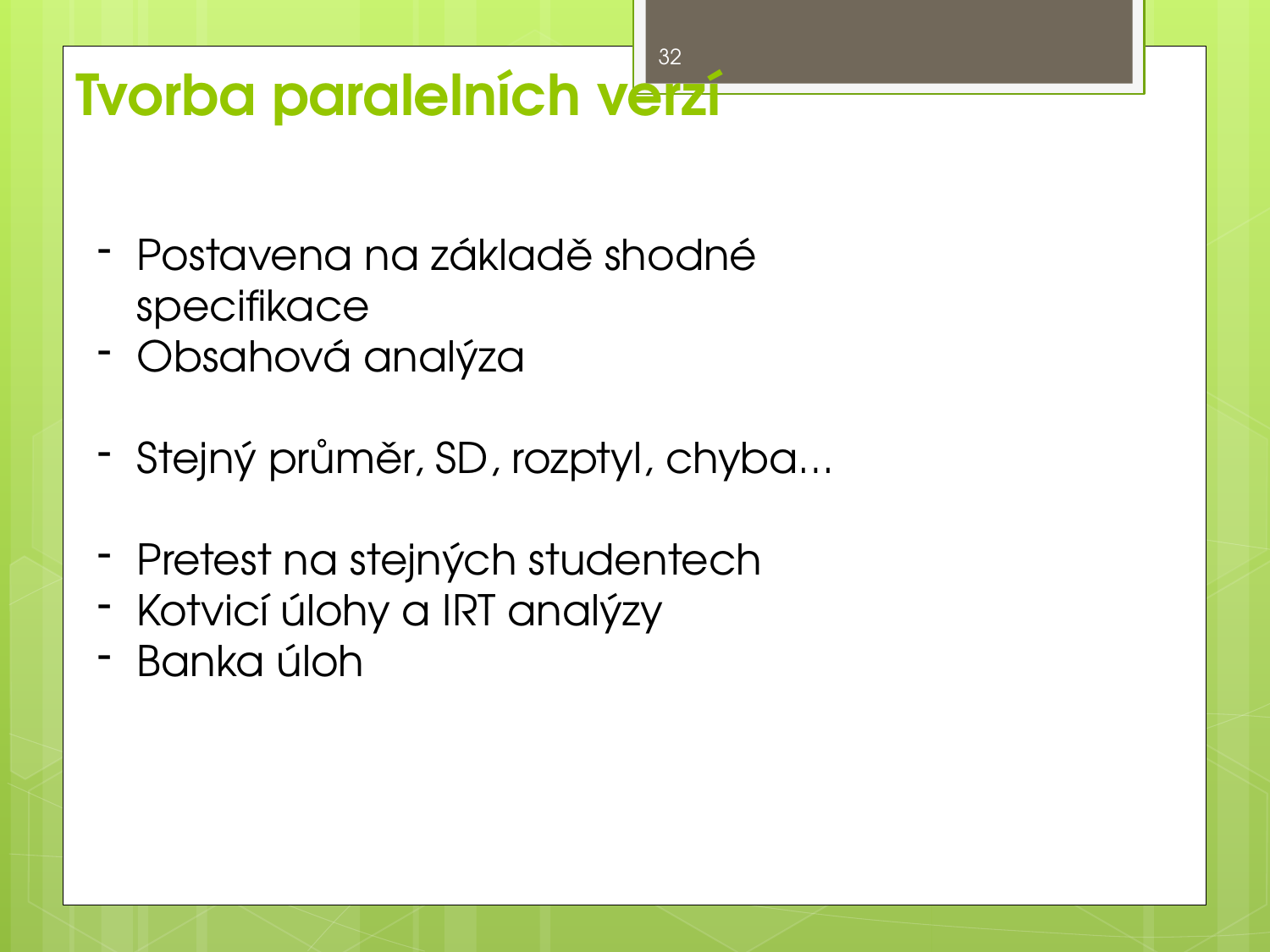

32
Tvorba paralelních verzí

Postavena na základě shodné specifikace
Obsahová analýza

Stejný průměr, SD, rozptyl, chyba…

Pretest na stejných studentech
Kotvicí úlohy a IRT analýzy
Banka úloh